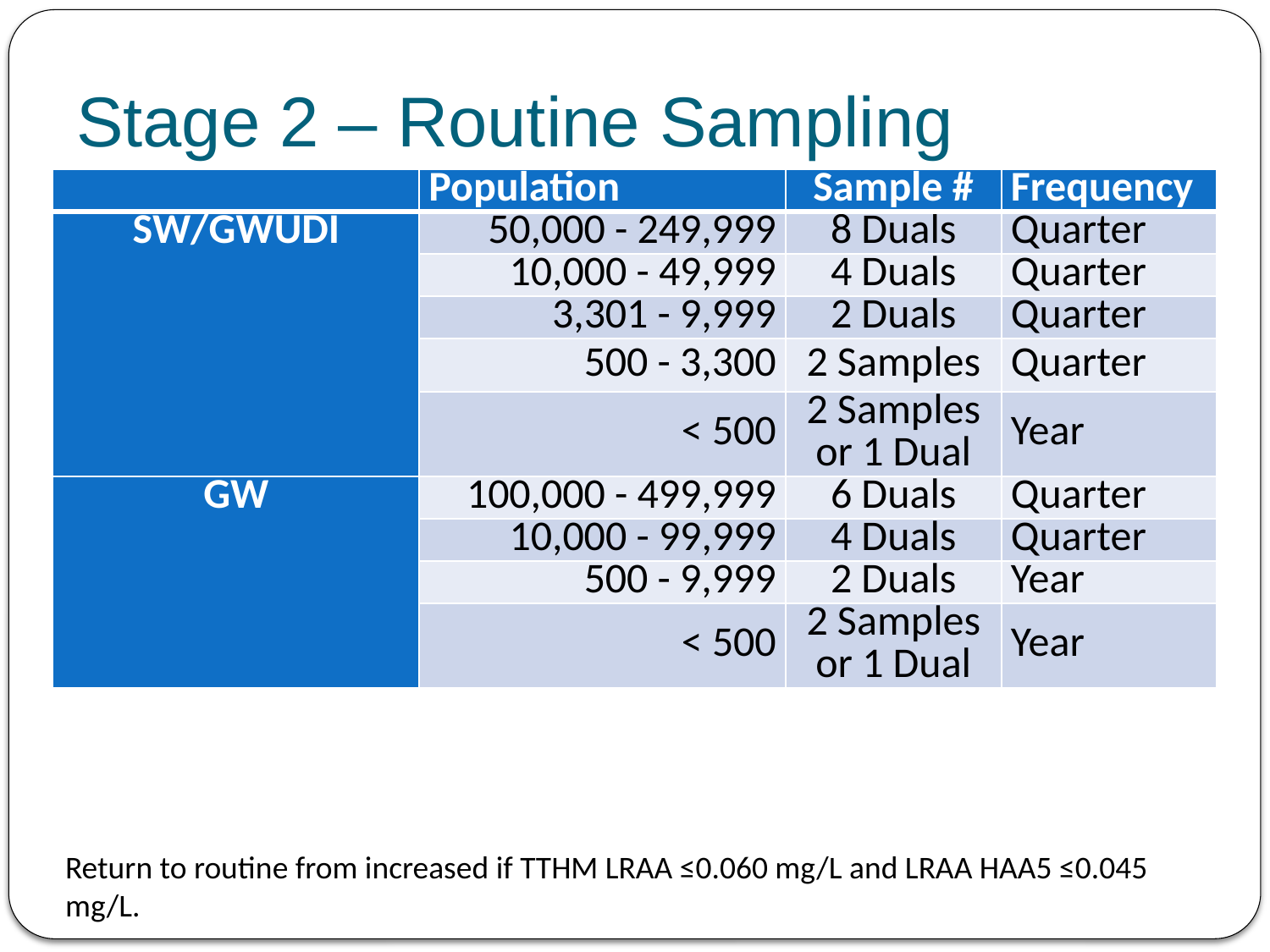

# Stage 2 – Routine Sampling
|  | Population | Sample # | Frequency |
| --- | --- | --- | --- |
| SW/GWUDI | 50,000 - 249,999 | 8 Duals | Quarter |
|  | 10,000 - 49,999 | 4 Duals | Quarter |
|  | 3,301 - 9,999 | 2 Duals | Quarter |
|  | 500 - 3,300 | 2 Samples | Quarter |
|  | < 500 | 2 Samples or 1 Dual | Year |
| GW | 100,000 - 499,999 | 6 Duals | Quarter |
|  | 10,000 - 99,999 | 4 Duals | Quarter |
|  | 500 - 9,999 | 2 Duals | Year |
|  | < 500 | 2 Samples or 1 Dual | Year |
Return to routine from increased if TTHM LRAA ≤0.060 mg/L and LRAA HAA5 ≤0.045 mg/L.